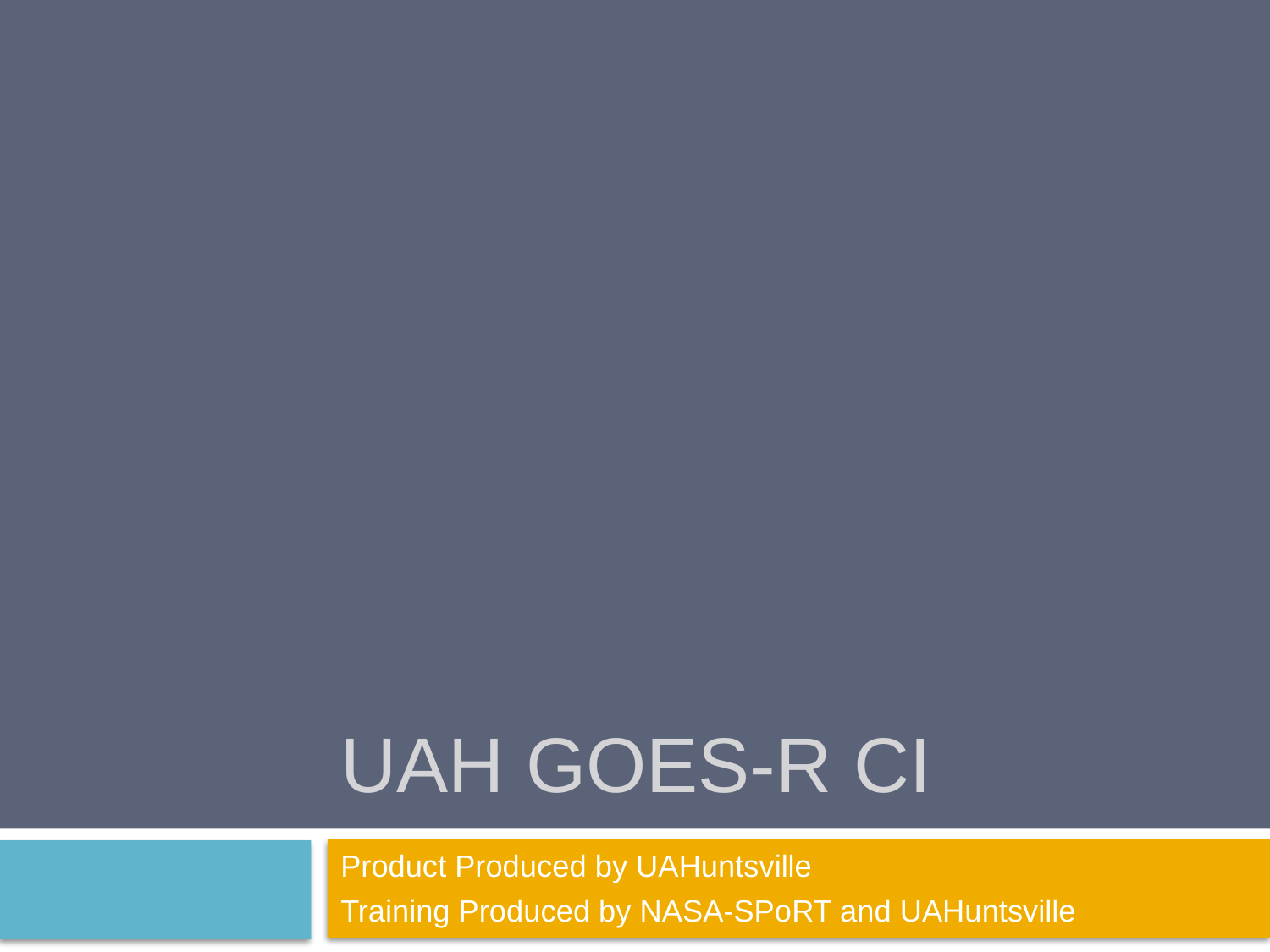

# UAH GOES-R CI
Product Produced by UAHuntsville
Training Produced by NASA-SPoRT and UAHuntsville